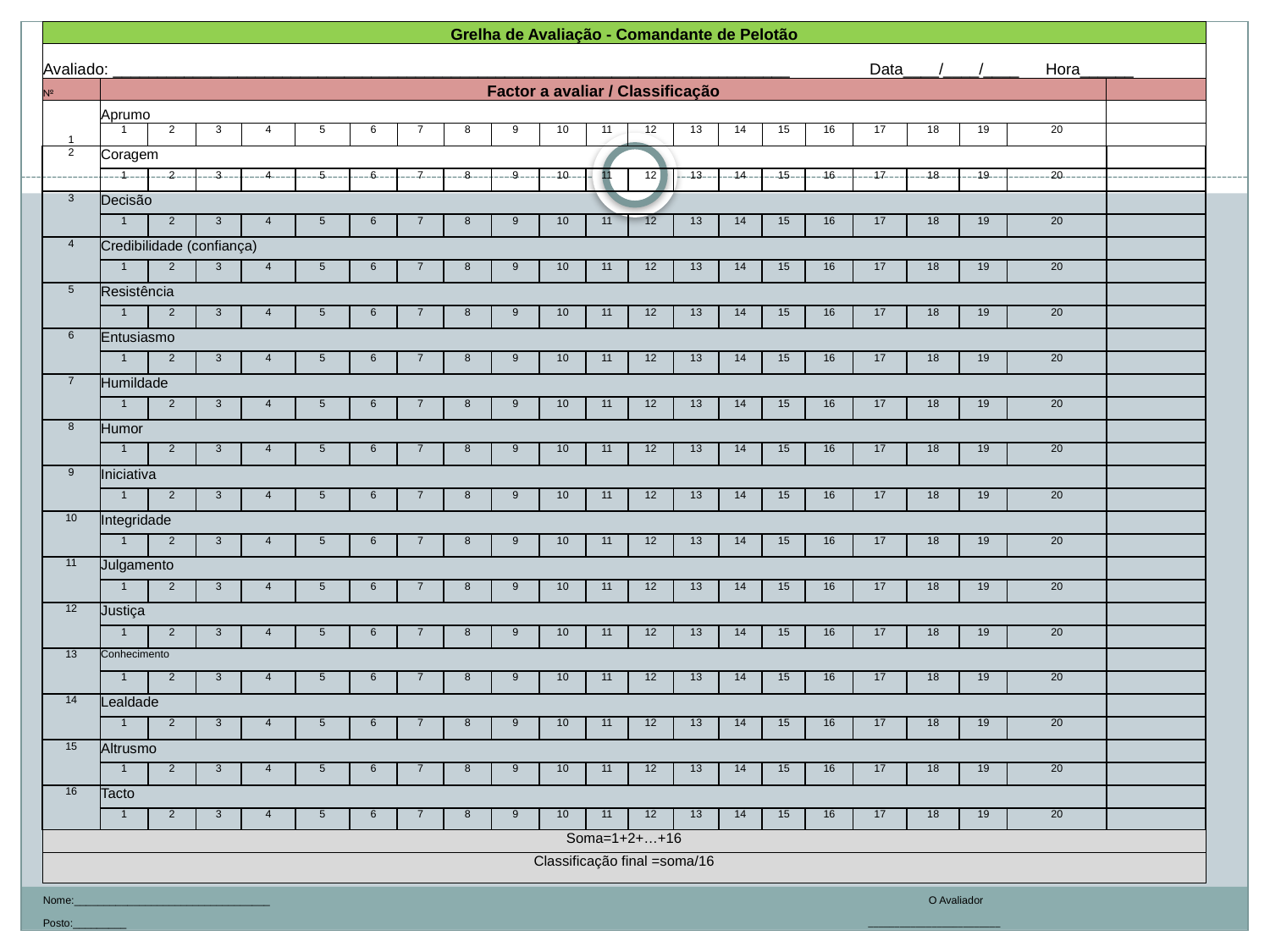

| Grelha de Avaliação - Comandante de Pelotão |  |  |  |  |  |  |  |  |  |  |  |  |  |  |  |  |  |  |  |  |  |
| --- | --- | --- | --- | --- | --- | --- | --- | --- | --- | --- | --- | --- | --- | --- | --- | --- | --- | --- | --- | --- | --- |
| Avaliado: \_\_\_\_\_\_\_\_\_\_\_\_\_\_\_\_\_\_\_\_\_\_\_\_\_\_\_\_\_\_\_\_\_\_\_\_\_\_\_\_\_\_\_\_\_\_\_\_\_\_\_\_\_\_\_\_\_\_\_\_\_\_\_\_\_\_\_\_\_\_\_\_\_\_\_\_ Data\_\_\_\_/\_\_\_\_/\_\_\_\_ Hora\_\_\_\_\_\_ |  |  |  |  |  |  |  |  |  |  |  |  |  |  |  |  |  |  |  |  |  |
| № | Factor a avaliar / Classificação |  |  |  |  |  |  |  |  |  |  |  |  |  |  |  |  |  |  |  |  |
| 1 | Aprumo |  |  |  |  |  |  |  |  |  |  |  |  |  |  |  |  |  |  |  |  |
|  | 1 | 2 | 3 | 4 | 5 | 6 | 7 | 8 | 9 | 10 | 11 | 12 | 13 | 14 | 15 | 16 | 17 | 18 | 19 | 20 |  |
| 2 | Coragem |  |  |  |  |  |  |  |  |  |  |  |  |  |  |  |  |  |  |  |  |
|  | 1 | 2 | 3 | 4 | 5 | 6 | 7 | 8 | 9 | 10 | 11 | 12 | 13 | 14 | 15 | 16 | 17 | 18 | 19 | 20 |  |
| 3 | Decisão |  |  |  |  |  |  |  |  |  |  |  |  |  |  |  |  |  |  |  |  |
|  | 1 | 2 | 3 | 4 | 5 | 6 | 7 | 8 | 9 | 10 | 11 | 12 | 13 | 14 | 15 | 16 | 17 | 18 | 19 | 20 |  |
| 4 | Credibilidade (confiança) |  |  |  |  |  |  |  |  |  |  |  |  |  |  |  |  |  |  |  |  |
|  | 1 | 2 | 3 | 4 | 5 | 6 | 7 | 8 | 9 | 10 | 11 | 12 | 13 | 14 | 15 | 16 | 17 | 18 | 19 | 20 |  |
| 5 | Resistência |  |  |  |  |  |  |  |  |  |  |  |  |  |  |  |  |  |  |  |  |
|  | 1 | 2 | 3 | 4 | 5 | 6 | 7 | 8 | 9 | 10 | 11 | 12 | 13 | 14 | 15 | 16 | 17 | 18 | 19 | 20 |  |
| 6 | Entusiasmo |  |  |  |  |  |  |  |  |  |  |  |  |  |  |  |  |  |  |  |  |
|  | 1 | 2 | 3 | 4 | 5 | 6 | 7 | 8 | 9 | 10 | 11 | 12 | 13 | 14 | 15 | 16 | 17 | 18 | 19 | 20 |  |
| 7 | Humildade |  |  |  |  |  |  |  |  |  |  |  |  |  |  |  |  |  |  |  |  |
|  | 1 | 2 | 3 | 4 | 5 | 6 | 7 | 8 | 9 | 10 | 11 | 12 | 13 | 14 | 15 | 16 | 17 | 18 | 19 | 20 |  |
| 8 | Humor |  |  |  |  |  |  |  |  |  |  |  |  |  |  |  |  |  |  |  |  |
|  | 1 | 2 | 3 | 4 | 5 | 6 | 7 | 8 | 9 | 10 | 11 | 12 | 13 | 14 | 15 | 16 | 17 | 18 | 19 | 20 |  |
| 9 | Iniciativa |  |  |  |  |  |  |  |  |  |  |  |  |  |  |  |  |  |  |  |  |
|  | 1 | 2 | 3 | 4 | 5 | 6 | 7 | 8 | 9 | 10 | 11 | 12 | 13 | 14 | 15 | 16 | 17 | 18 | 19 | 20 |  |
| 10 | Integridade |  |  |  |  |  |  |  |  |  |  |  |  |  |  |  |  |  |  |  |  |
|  | 1 | 2 | 3 | 4 | 5 | 6 | 7 | 8 | 9 | 10 | 11 | 12 | 13 | 14 | 15 | 16 | 17 | 18 | 19 | 20 |  |
| 11 | Julgamento |  |  |  |  |  |  |  |  |  |  |  |  |  |  |  |  |  |  |  |  |
|  | 1 | 2 | 3 | 4 | 5 | 6 | 7 | 8 | 9 | 10 | 11 | 12 | 13 | 14 | 15 | 16 | 17 | 18 | 19 | 20 |  |
| 12 | Justiça |  |  |  |  |  |  |  |  |  |  |  |  |  |  |  |  |  |  |  |  |
|  | 1 | 2 | 3 | 4 | 5 | 6 | 7 | 8 | 9 | 10 | 11 | 12 | 13 | 14 | 15 | 16 | 17 | 18 | 19 | 20 |  |
| 13 | Conhecimento |  |  |  |  |  |  |  |  |  |  |  |  |  |  |  |  |  |  |  |  |
|  | 1 | 2 | 3 | 4 | 5 | 6 | 7 | 8 | 9 | 10 | 11 | 12 | 13 | 14 | 15 | 16 | 17 | 18 | 19 | 20 |  |
| 14 | Lealdade |  |  |  |  |  |  |  |  |  |  |  |  |  |  |  |  |  |  |  |  |
|  | 1 | 2 | 3 | 4 | 5 | 6 | 7 | 8 | 9 | 10 | 11 | 12 | 13 | 14 | 15 | 16 | 17 | 18 | 19 | 20 |  |
| 15 | Altrusmo |  |  |  |  |  |  |  |  |  |  |  |  |  |  |  |  |  |  |  |  |
|  | 1 | 2 | 3 | 4 | 5 | 6 | 7 | 8 | 9 | 10 | 11 | 12 | 13 | 14 | 15 | 16 | 17 | 18 | 19 | 20 |  |
| 16 | Tacto |  |  |  |  |  |  |  |  |  |  |  |  |  |  |  |  |  |  |  |  |
|  | 1 | 2 | 3 | 4 | 5 | 6 | 7 | 8 | 9 | 10 | 11 | 12 | 13 | 14 | 15 | 16 | 17 | 18 | 19 | 20 |  |
| Soma=1+2+…+16 |  |  |  |  |  |  |  |  |  |  |  |  |  |  |  |  |  |  |  |  |  |
| Classificação final =soma/16 |  |  |  |  |  |  |  |  |  |  |  |  |  |  |  |  |  |  |  |  |  |
| Nome:\_\_\_\_\_\_\_\_\_\_\_\_\_\_\_\_\_\_\_\_\_\_\_\_\_\_\_\_\_\_\_\_\_ |  |  |  |  |  |  |  |  |  |  |  |  |  |  |  | O Avaliador |  |  |  |  |  |
| Posto:\_\_\_\_\_\_\_\_\_ |  |  |  |  |  |  |  |  |  |  |  |  |  |  | \_\_\_\_\_\_\_\_\_\_\_\_\_\_\_\_\_\_\_\_\_\_\_\_\_ |  |  |  |  |  |  |
#